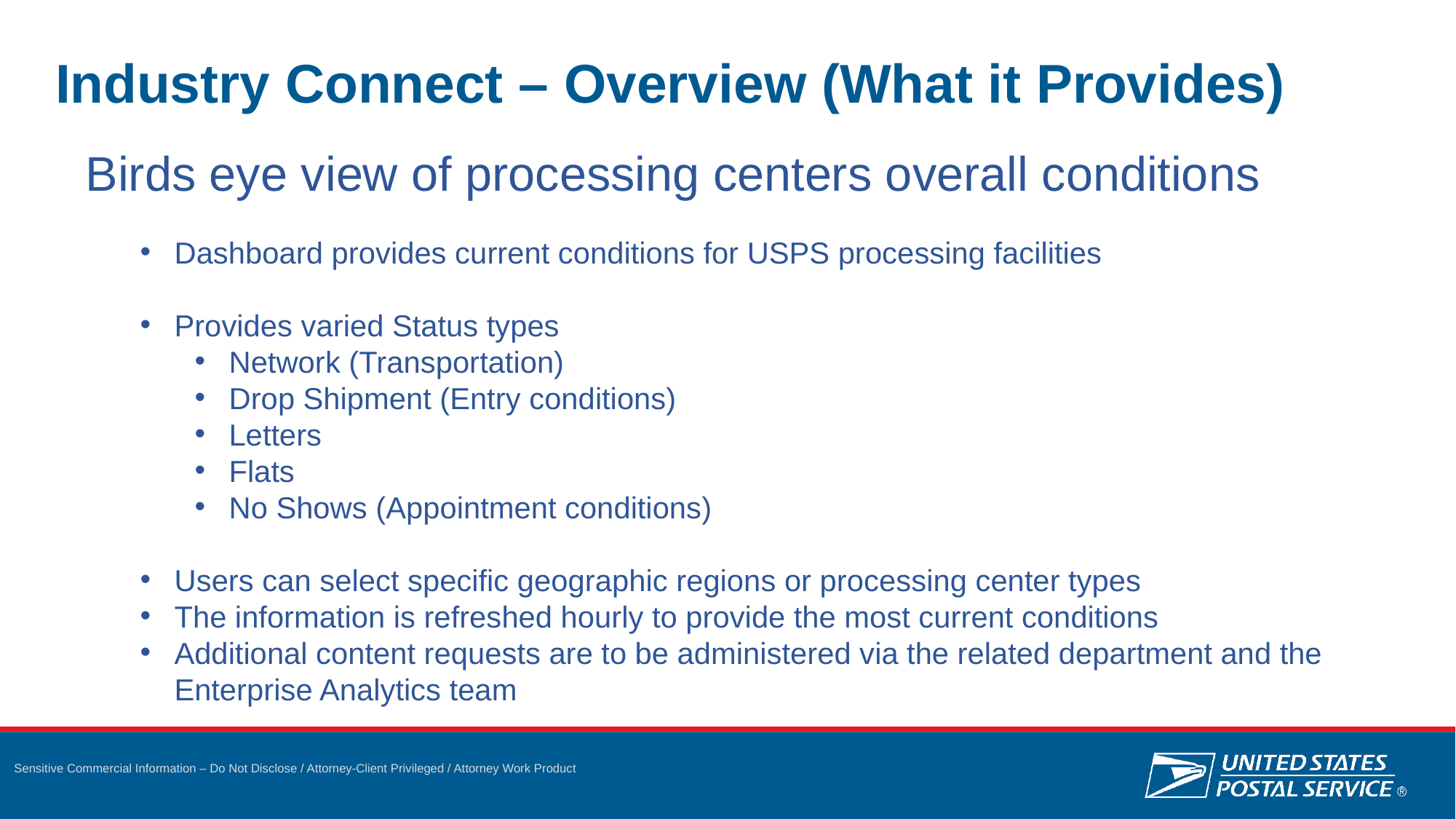

# Industry Connect – Overview (What it Provides)
Birds eye view of processing centers overall conditions

Dashboard provides current conditions for USPS processing facilities

Provides varied Status types
Network (Transportation)
Drop Shipment (Entry conditions)
Letters
Flats
No Shows (Appointment conditions)

Users can select specific geographic regions or processing center types
The information is refreshed hourly to provide the most current conditions
Additional content requests are to be administered via the related department and the Enterprise Analytics team